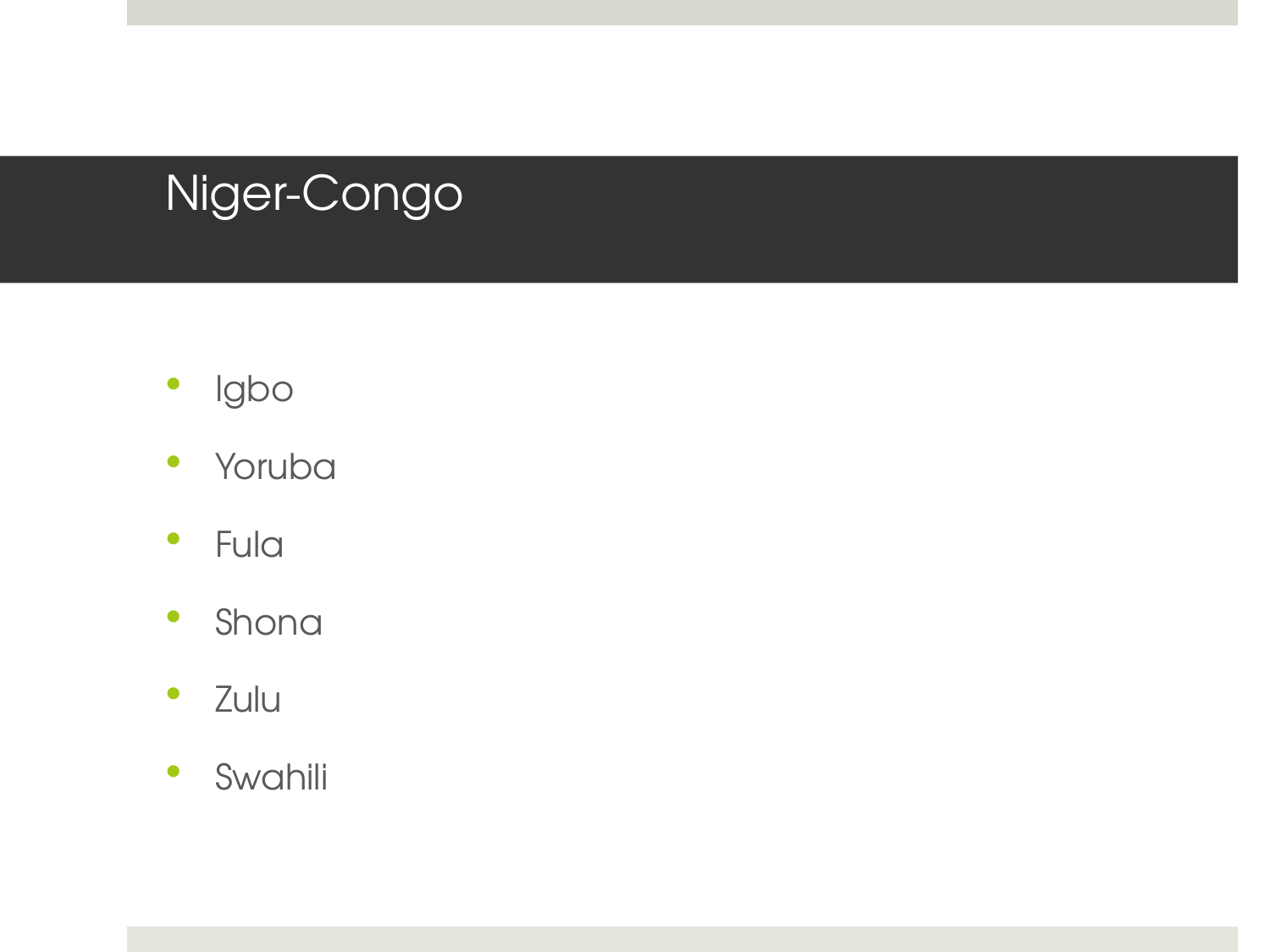

# Niger-Congo
Igbo
Yoruba
Fula
Shona
Zulu
Swahili